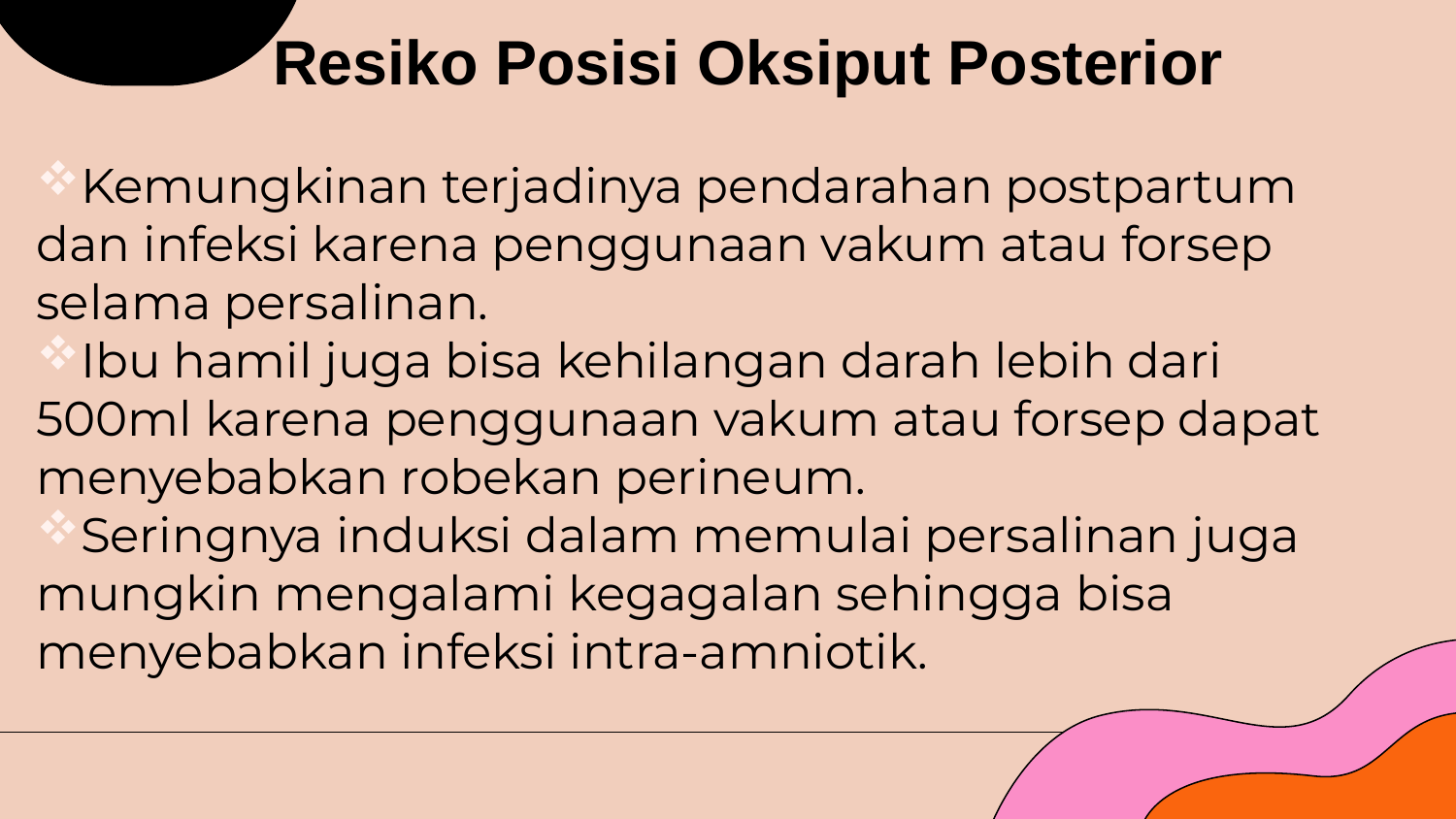

# Resiko Posisi Oksiput Posterior
Kemungkinan terjadinya pendarahan postpartum dan infeksi karena penggunaan vakum atau forsep selama persalinan.
Ibu hamil juga bisa kehilangan darah lebih dari 500ml karena penggunaan vakum atau forsep dapat menyebabkan robekan perineum.
Seringnya induksi dalam memulai persalinan juga mungkin mengalami kegagalan sehingga bisa menyebabkan infeksi intra-amniotik.